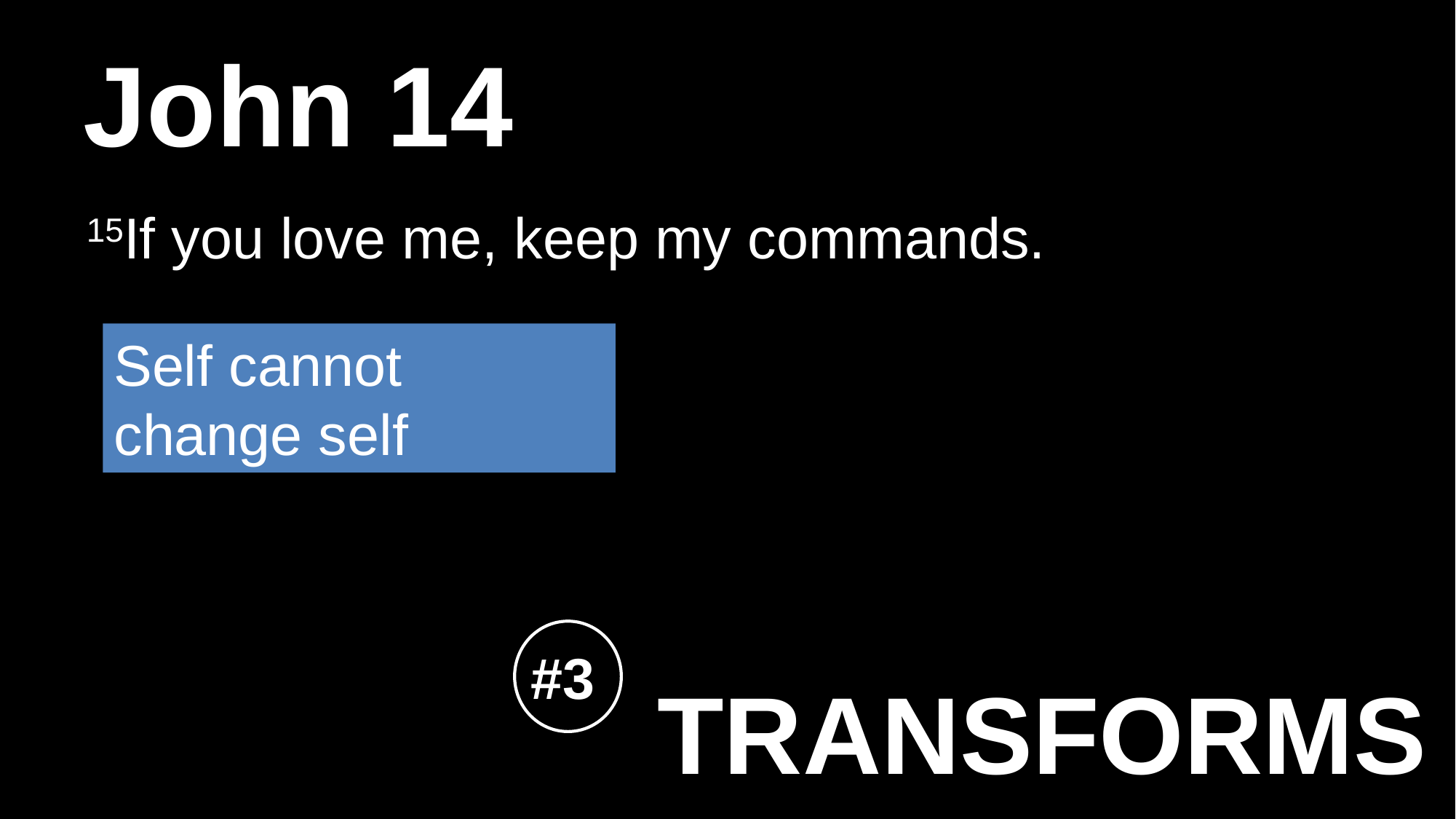

# John 14
15If you love me, keep my commands.
Self cannot change self

#3
TRANSFORMS